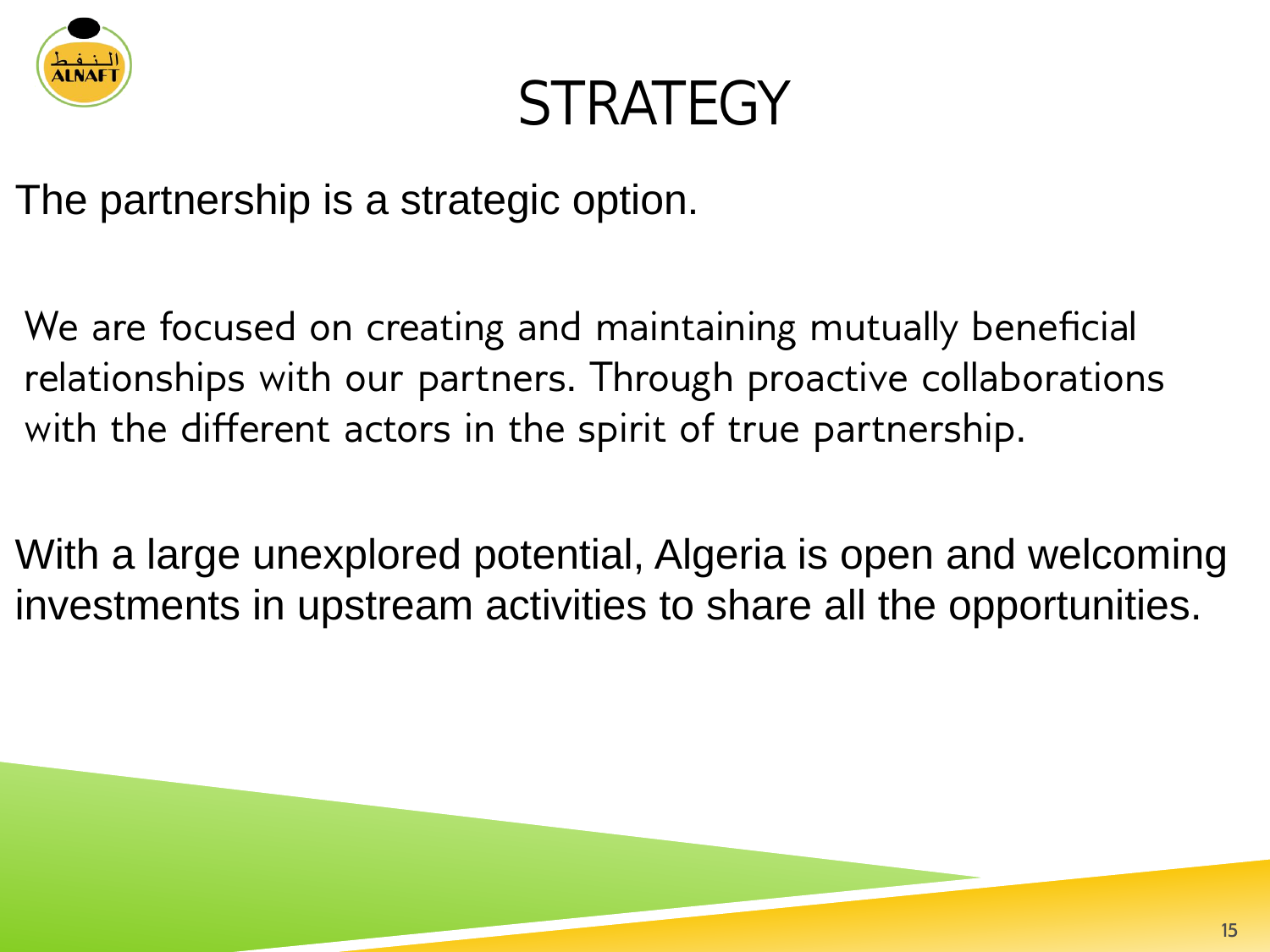

Strategy
The partnership is a strategic option.

We are focused on creating and maintaining mutually beneficial relationships with our partners. Through proactive collaborations with the different actors in the spirit of true partnership.

With a large unexplored potential, Algeria is open and welcoming investments in upstream activities to share all the opportunities.
15